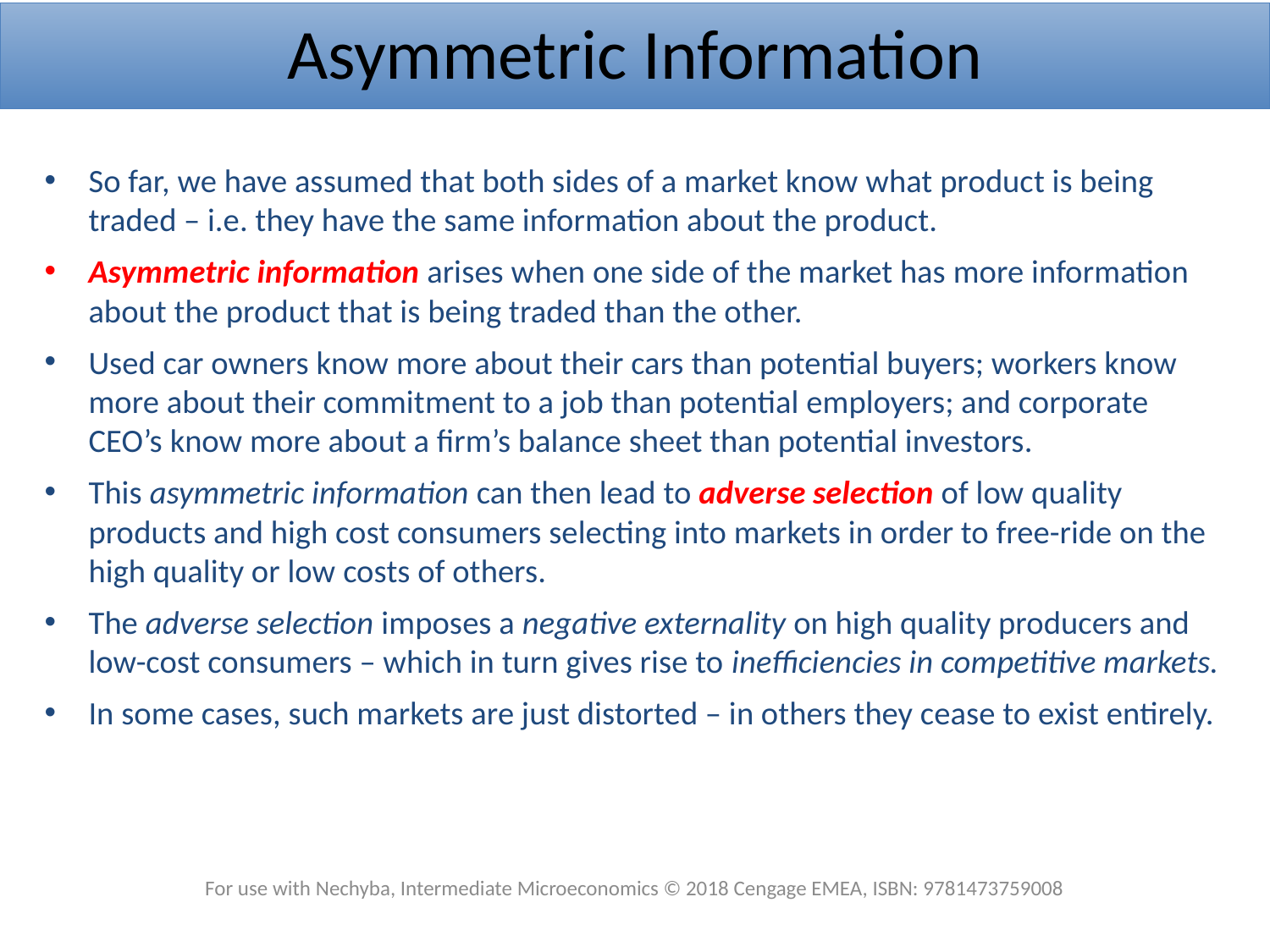

Asymmetric Information
So far, we have assumed that both sides of a market know what product is being traded – i.e. they have the same information about the product.
Asymmetric information arises when one side of the market has more information about the product that is being traded than the other.
Used car owners know more about their cars than potential buyers; workers know more about their commitment to a job than potential employers; and corporate CEO’s know more about a firm’s balance sheet than potential investors.
This asymmetric information can then lead to adverse selection of low quality products and high cost consumers selecting into markets in order to free-ride on the high quality or low costs of others.
The adverse selection imposes a negative externality on high quality producers and low-cost consumers – which in turn gives rise to inefficiencies in competitive markets.
In some cases, such markets are just distorted – in others they cease to exist entirely.
For use with Nechyba, Intermediate Microeconomics © 2018 Cengage EMEA, ISBN: 9781473759008